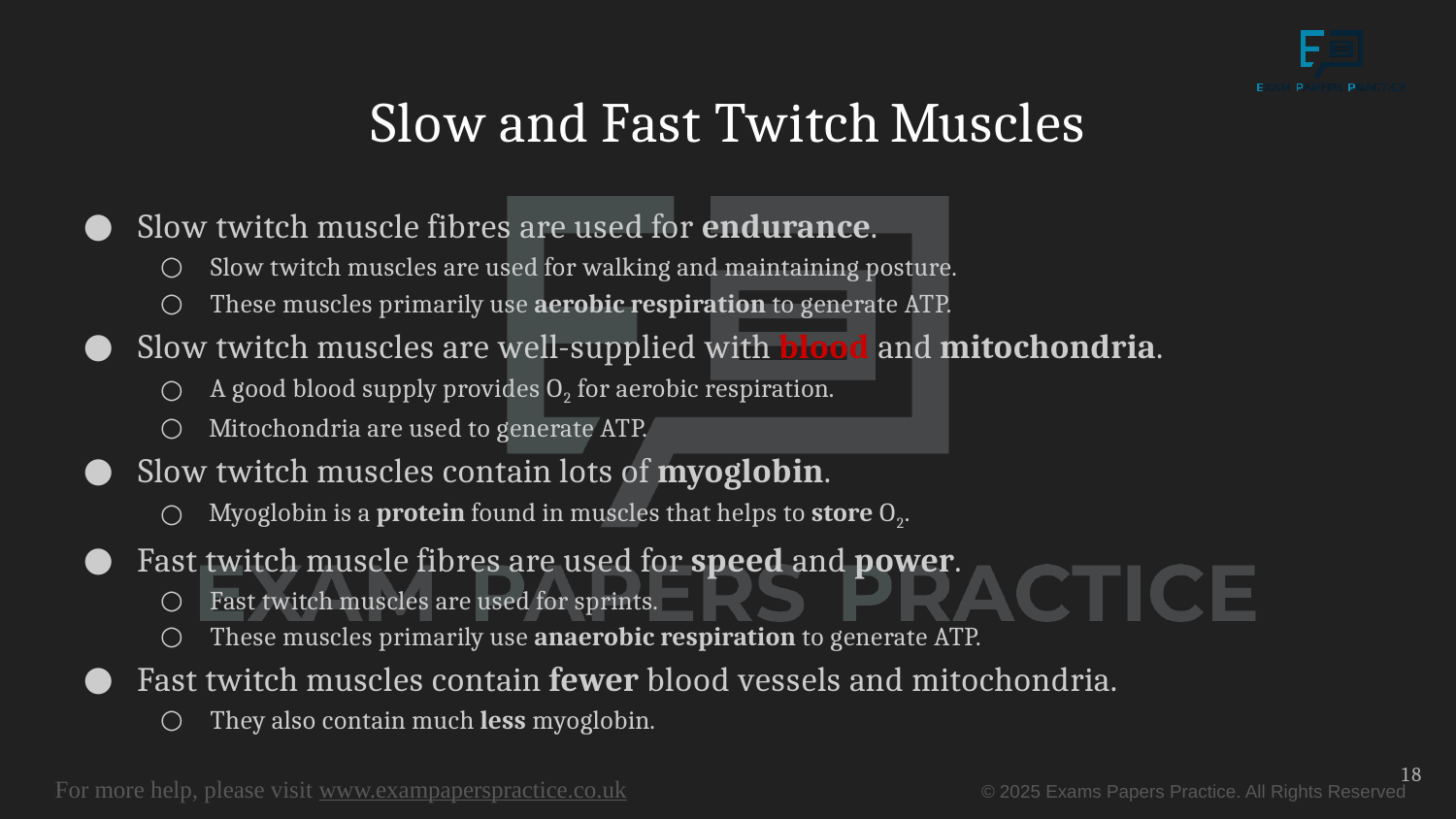

# Slow and Fast Twitch Muscles

Slow twitch muscle fibres are used for endurance.
Slow twitch muscles are used for walking and maintaining posture.
These muscles primarily use aerobic respiration to generate ATP.
Slow twitch muscles are well-supplied with blood and mitochondria.
A good blood supply provides O2 for aerobic respiration.
Mitochondria are used to generate ATP.
Slow twitch muscles contain lots of myoglobin.
Myoglobin is a protein found in muscles that helps to store O2.
Fast twitch muscle fibres are used for speed and power.
Fast twitch muscles are used for sprints.
These muscles primarily use anaerobic respiration to generate ATP.
Fast twitch muscles contain fewer blood vessels and mitochondria.
They also contain much less myoglobin.
18